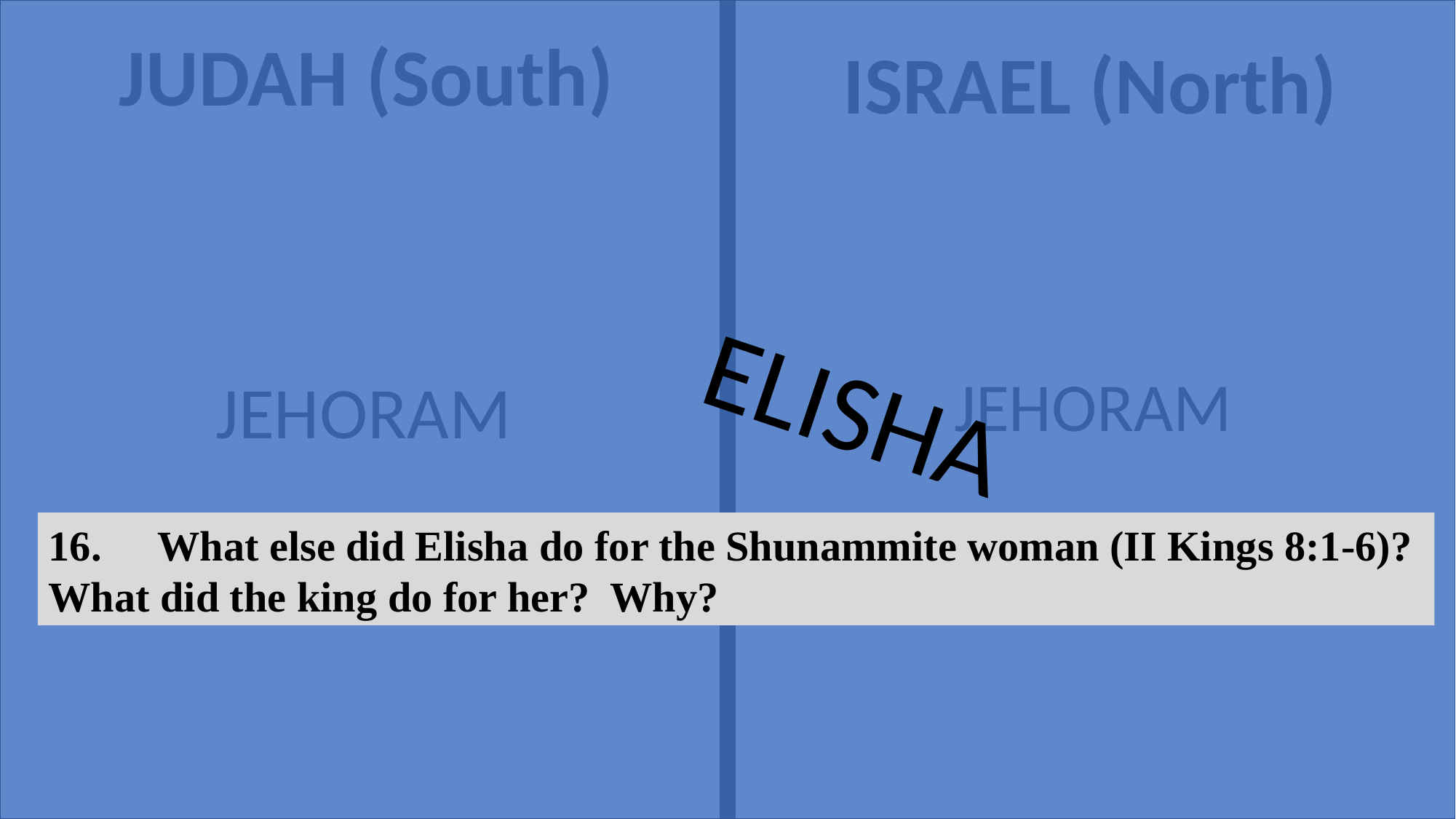

JUDAH (South)
ISRAEL (North)
ELISHA
JEHORAM
JEHORAM
16.	What else did Elisha do for the Shunammite woman (II Kings 8:1-6)?  What did the king do for her?  Why?